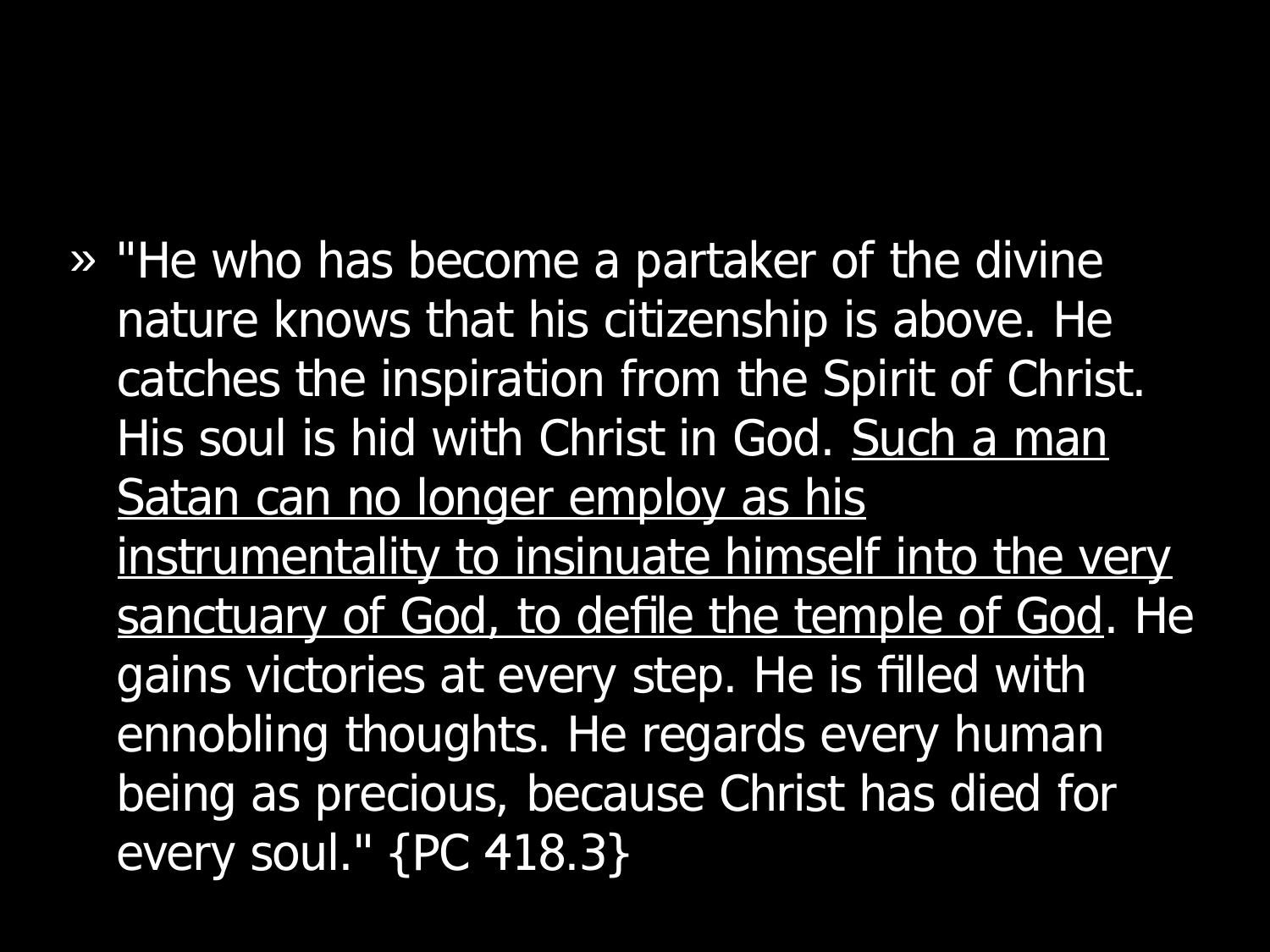

"He who has become a partaker of the divine nature knows that his citizenship is above. He catches the inspiration from the Spirit of Christ. His soul is hid with Christ in God. Such a man Satan can no longer employ as his instrumentality to insinuate himself into the very sanctuary of God, to defile the temple of God. He gains victories at every step. He is filled with ennobling thoughts. He regards every human being as precious, because Christ has died for every soul." {PC 418.3}